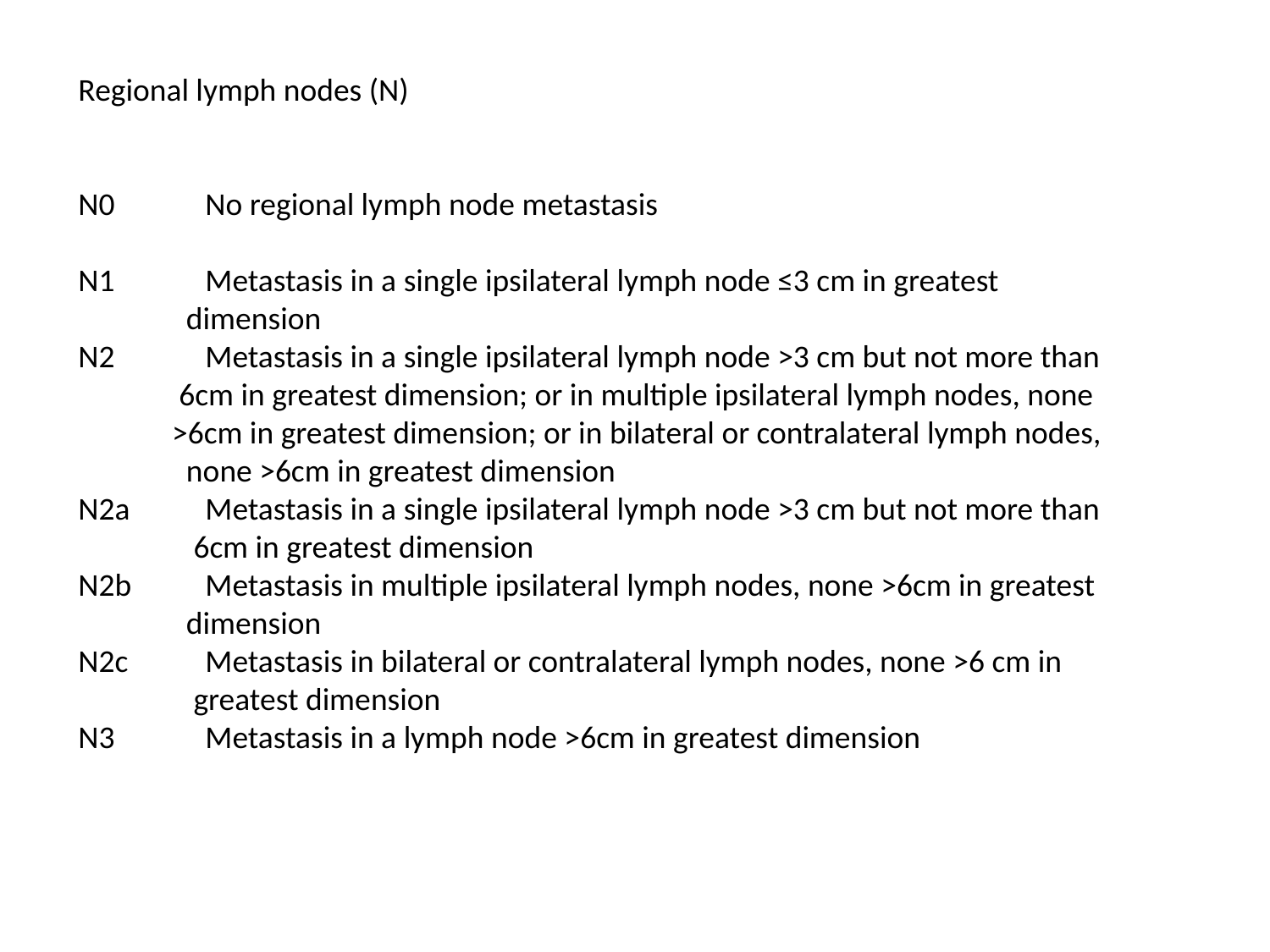

Regional lymph nodes (N)

N0	No regional lymph node metastasis

N1	Metastasis in a single ipsilateral lymph node ≤3 cm in greatest
               dimension
N2	Metastasis in a single ipsilateral lymph node >3 cm but not more than
              6cm in greatest dimension; or in multiple ipsilateral lymph nodes, none
             >6cm in greatest dimension; or in bilateral or contralateral lymph nodes,
               none >6cm in greatest dimension
N2a	Metastasis in a single ipsilateral lymph node >3 cm but not more than
                6cm in greatest dimension
N2b	Metastasis in multiple ipsilateral lymph nodes, none >6cm in greatest
               dimension
N2c	Metastasis in bilateral or contralateral lymph nodes, none >6 cm in
                greatest dimension
N3	Metastasis in a lymph node >6cm in greatest dimension